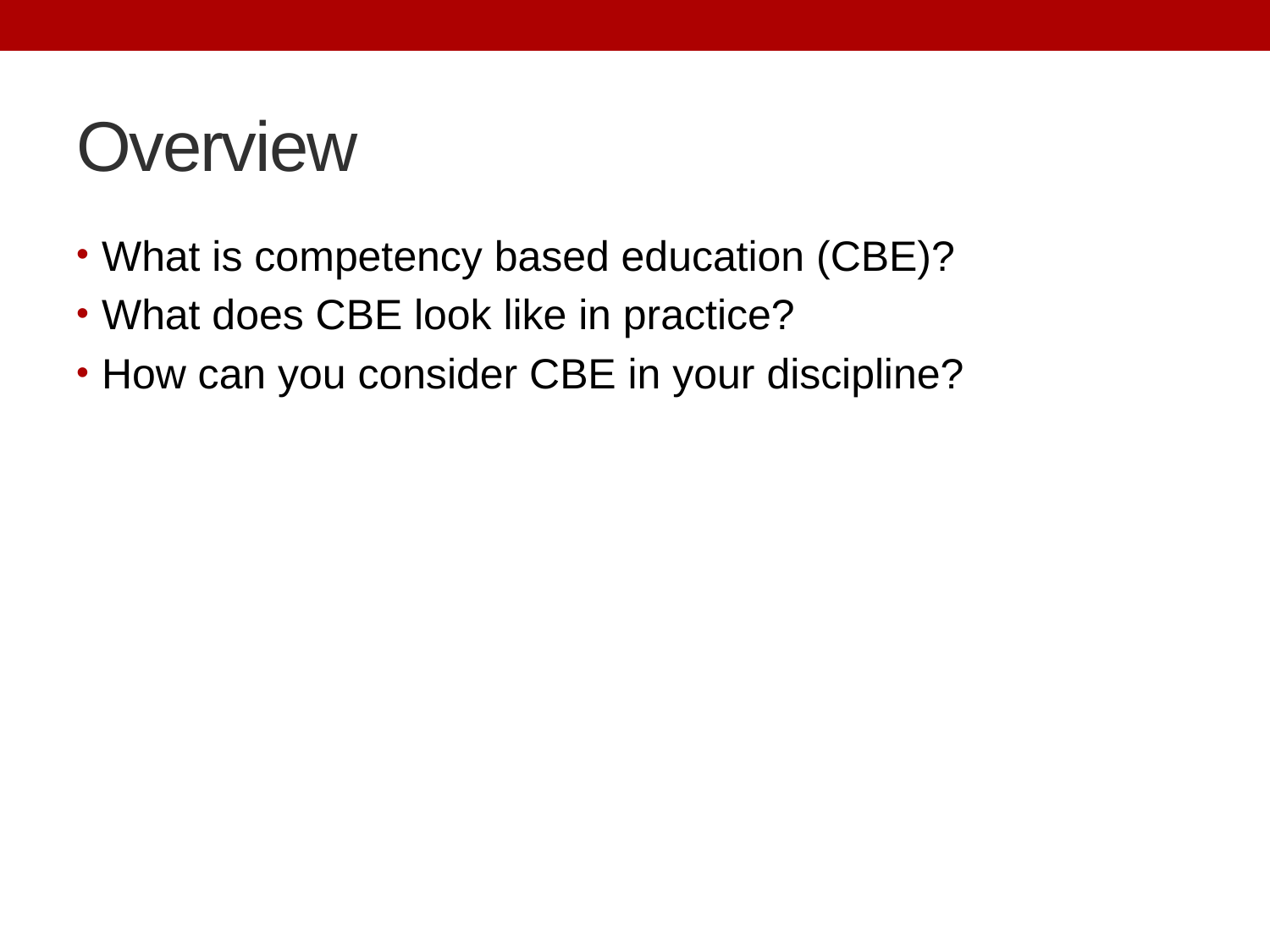

# Overview
What is competency based education (CBE)?
What does CBE look like in practice?
How can you consider CBE in your discipline?